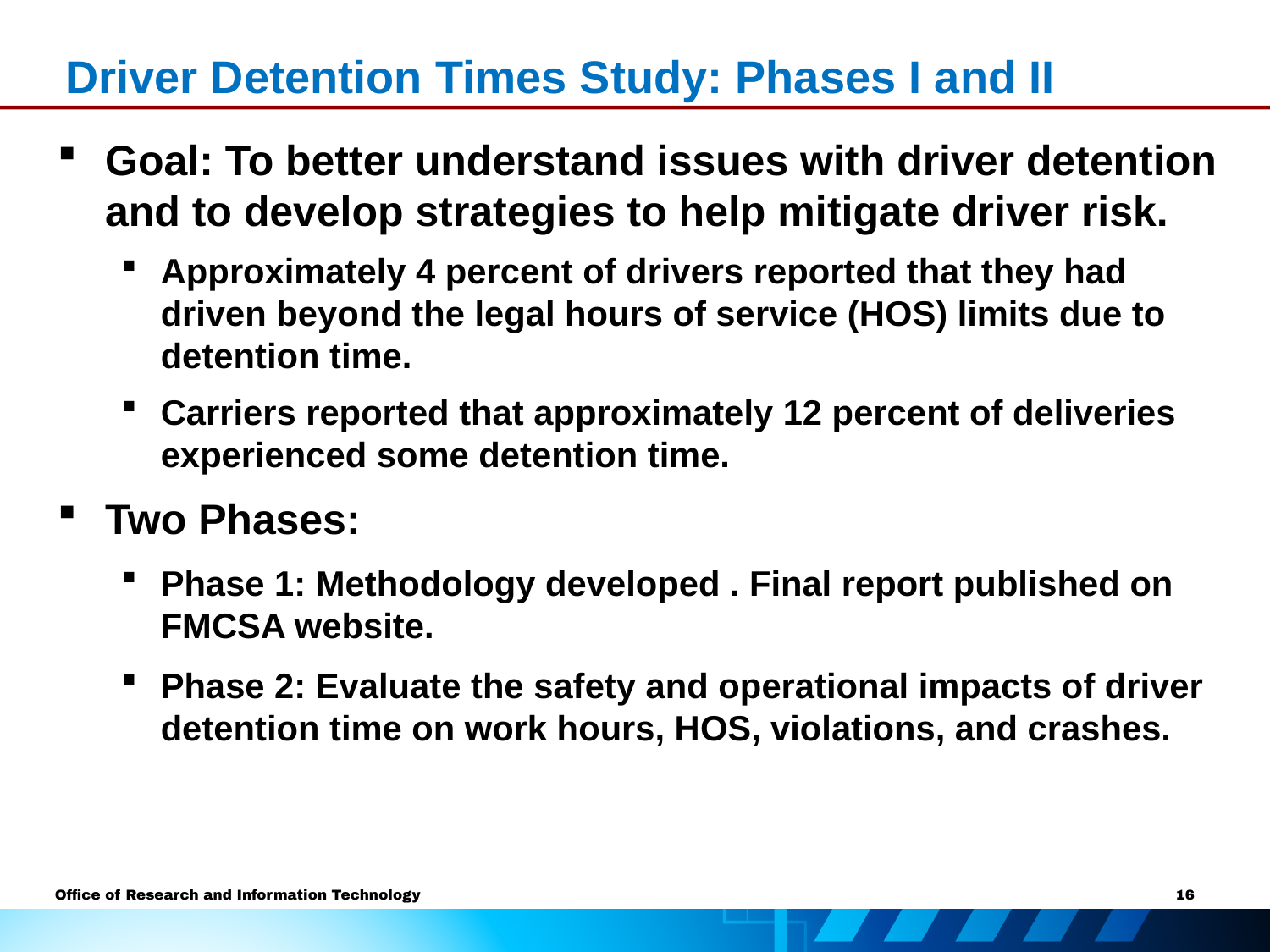

# Driver Detention Times Study: Phases I and II
Goal: To better understand issues with driver detention and to develop strategies to help mitigate driver risk.
Approximately 4 percent of drivers reported that they had driven beyond the legal hours of service (HOS) limits due to detention time.
Carriers reported that approximately 12 percent of deliveries experienced some detention time.
Two Phases:
Phase 1: Methodology developed . Final report published on FMCSA website.
Phase 2: Evaluate the safety and operational impacts of driver detention time on work hours, HOS, violations, and crashes.